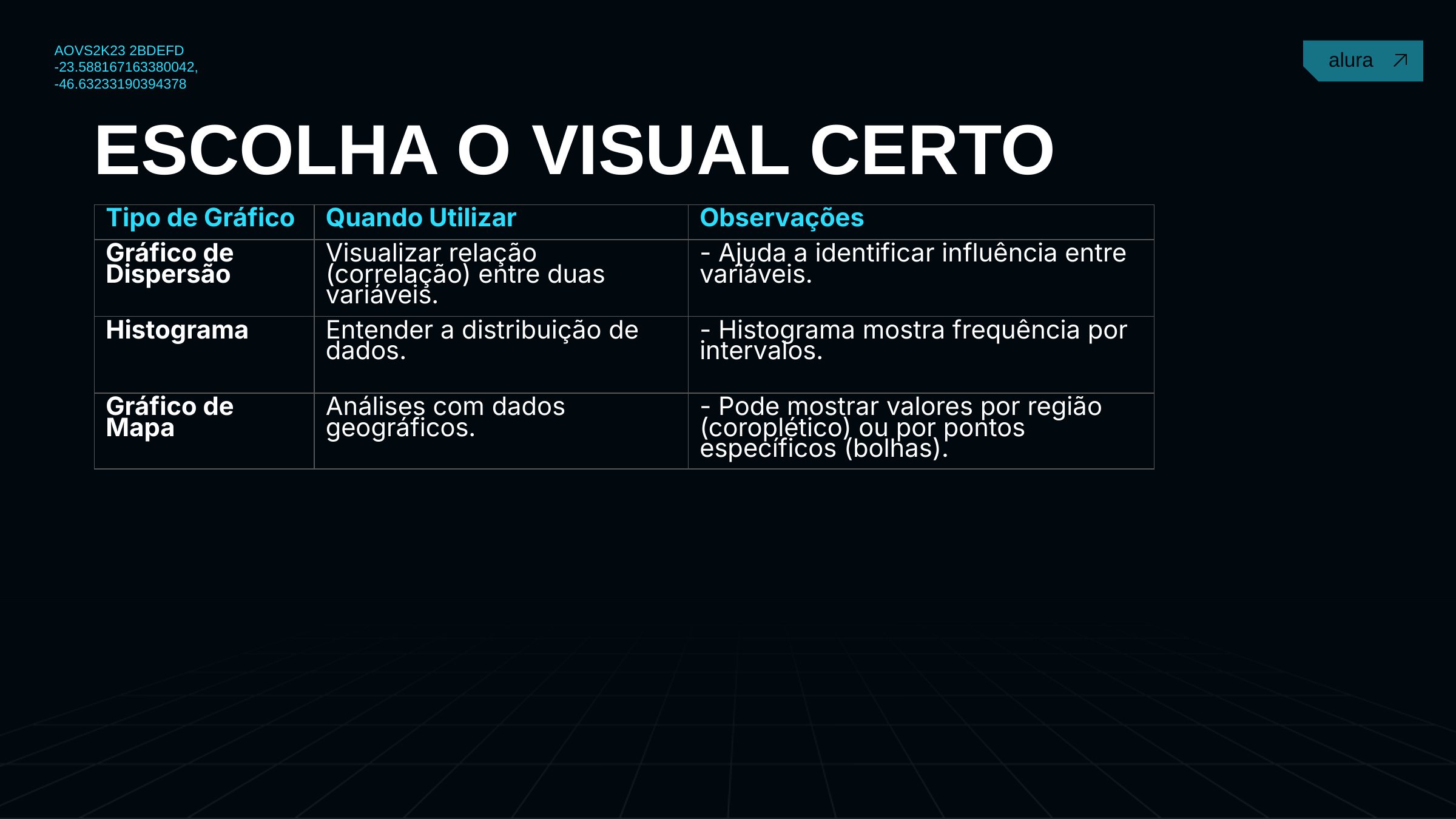

ESCOLHA O VISUAL CERTO
| Tipo de Gráfico | Quando Utilizar | Observações |
| --- | --- | --- |
| Gráfico de Dispersão | Visualizar relação (correlação) entre duas variáveis. | - Ajuda a identificar influência entre variáveis. |
| Histograma | Entender a distribuição de dados. | - Histograma mostra frequência por intervalos. |
| Gráfico de Mapa | Análises com dados geográficos. | - Pode mostrar valores por região (coroplético) ou por pontos específicos (bolhas). |